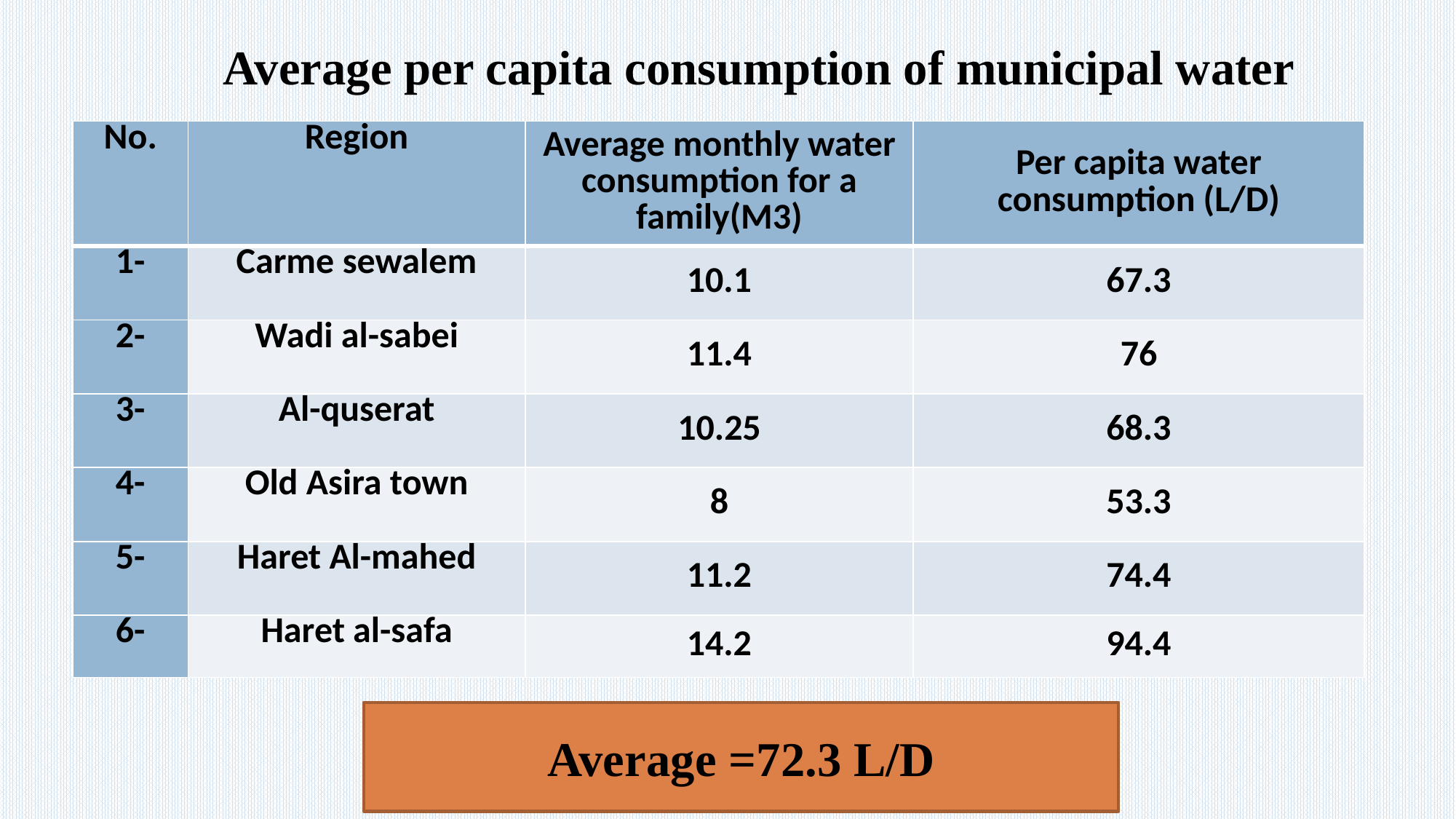

# Average per capita consumption of municipal water
| No. | Region | Average monthly water consumption for a family(M3) | Per capita water consumption (L/D) |
| --- | --- | --- | --- |
| 1- | Carme sewalem | 10.1 | 67.3 |
| 2- | Wadi al-sabei | 11.4 | 76 |
| 3- | Al-quserat | 10.25 | 68.3 |
| 4- | Old Asira town | 8 | 53.3 |
| 5- | Haret Al-mahed | 11.2 | 74.4 |
| 6- | Haret al-safa | 14.2 | 94.4 |
Average =72.3 L/D